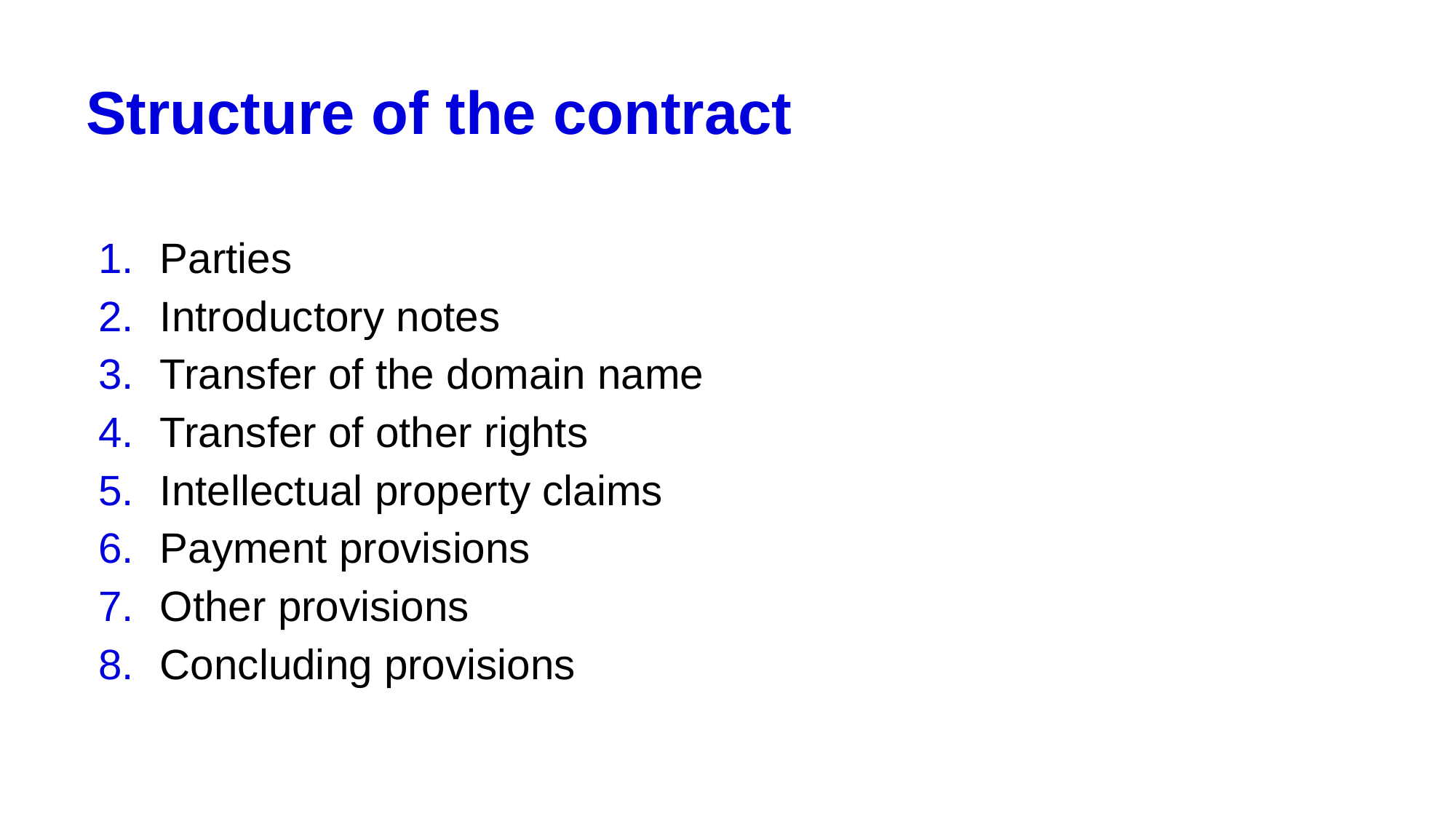

# Structure of the contract
Parties
Introductory notes
Transfer of the domain name
Transfer of other rights
Intellectual property claims
Payment provisions
Other provisions
Concluding provisions